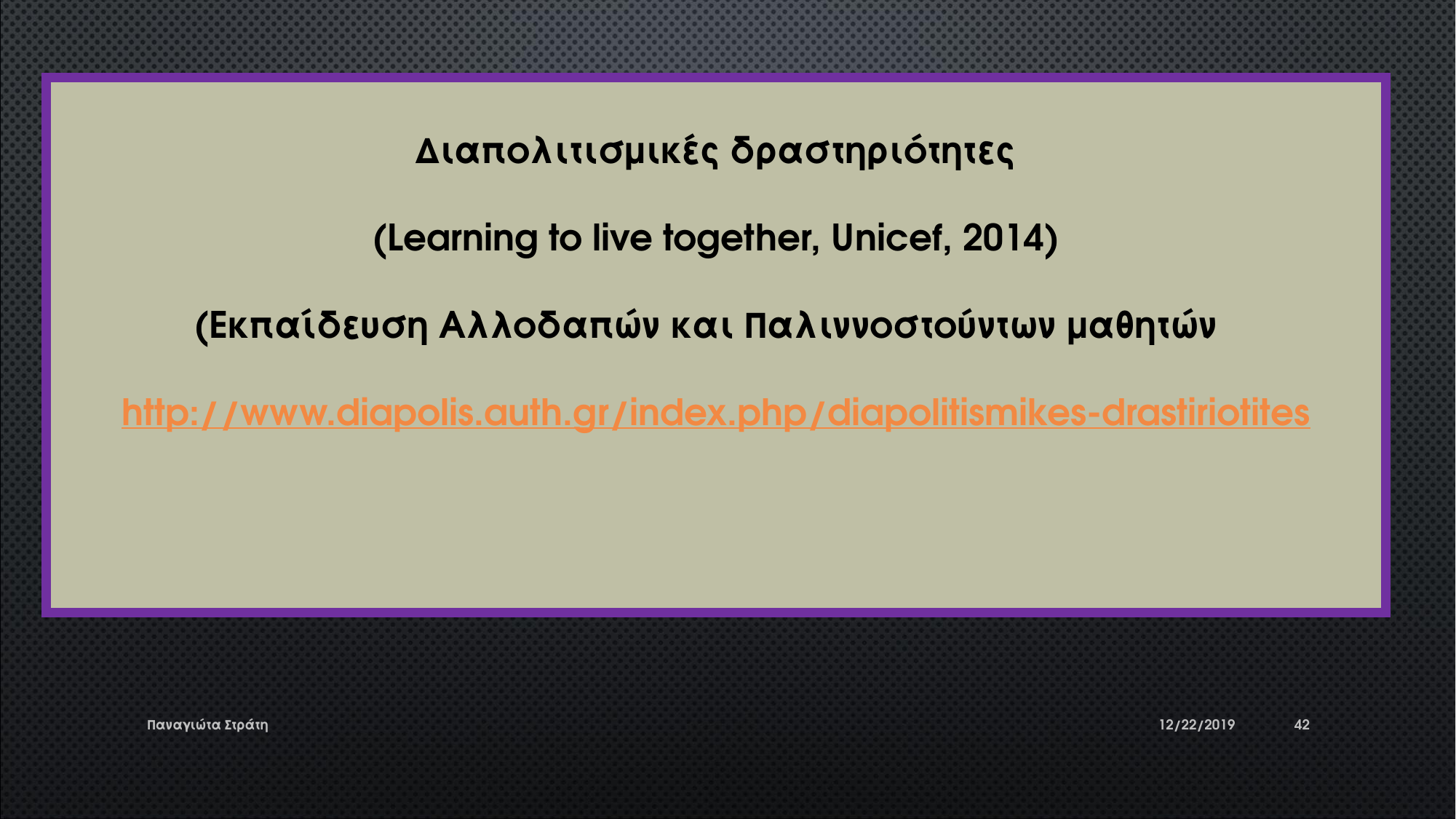

Διαπολιτισμικές δραστηριότητες
(Learning to live together, Unicef, 2014)
(Εκπαίδευση Αλλοδαπών και Παλιννοστούντων μαθητών  http://www.diapolis.auth.gr/index.php/diapolitismikes-drastiriotites

Παναγιώτα Στράτη
12/22/2019
42